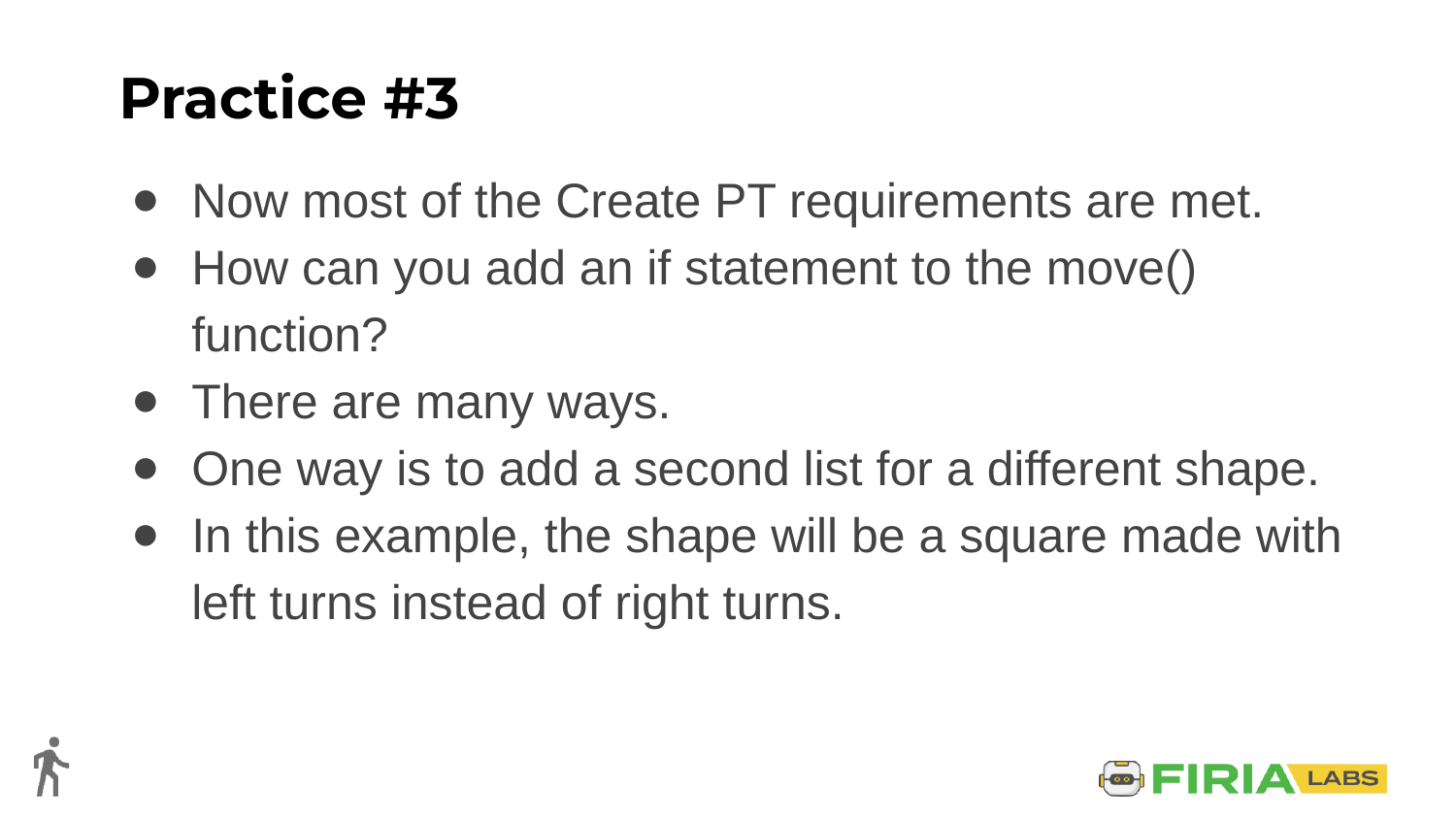

# Practice #3

Now most of the Create PT requirements are met.
How can you add an if statement to the move() function?
There are many ways.
One way is to add a second list for a different shape.
In this example, the shape will be a square made with left turns instead of right turns.